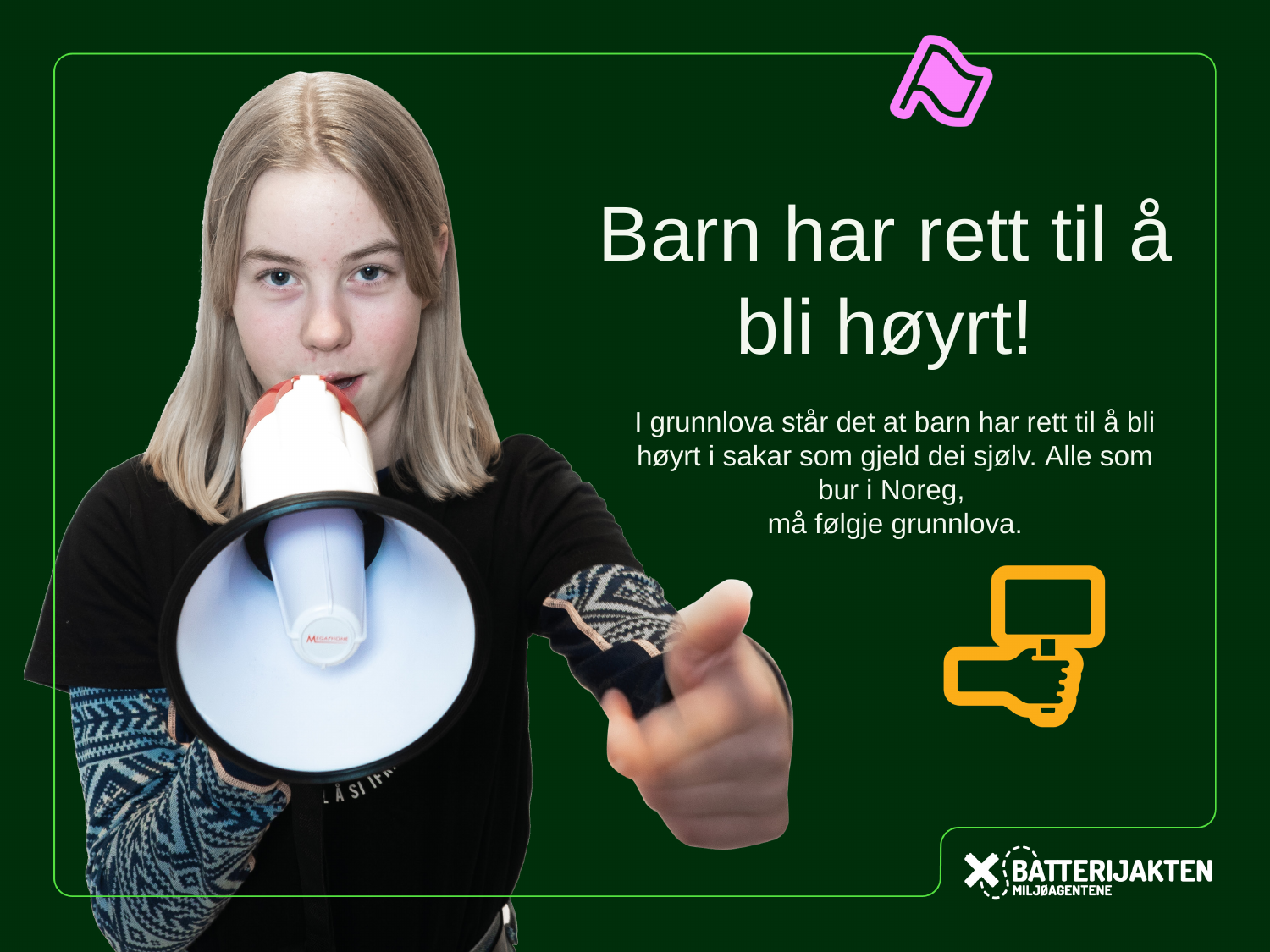

Barn har rett til å bli høyrt!

I grunnlova står det at barn har rett til å bli høyrt i sakar som gjeld dei sjølv. Alle som bur i Noreg,
må følgje grunnlova.